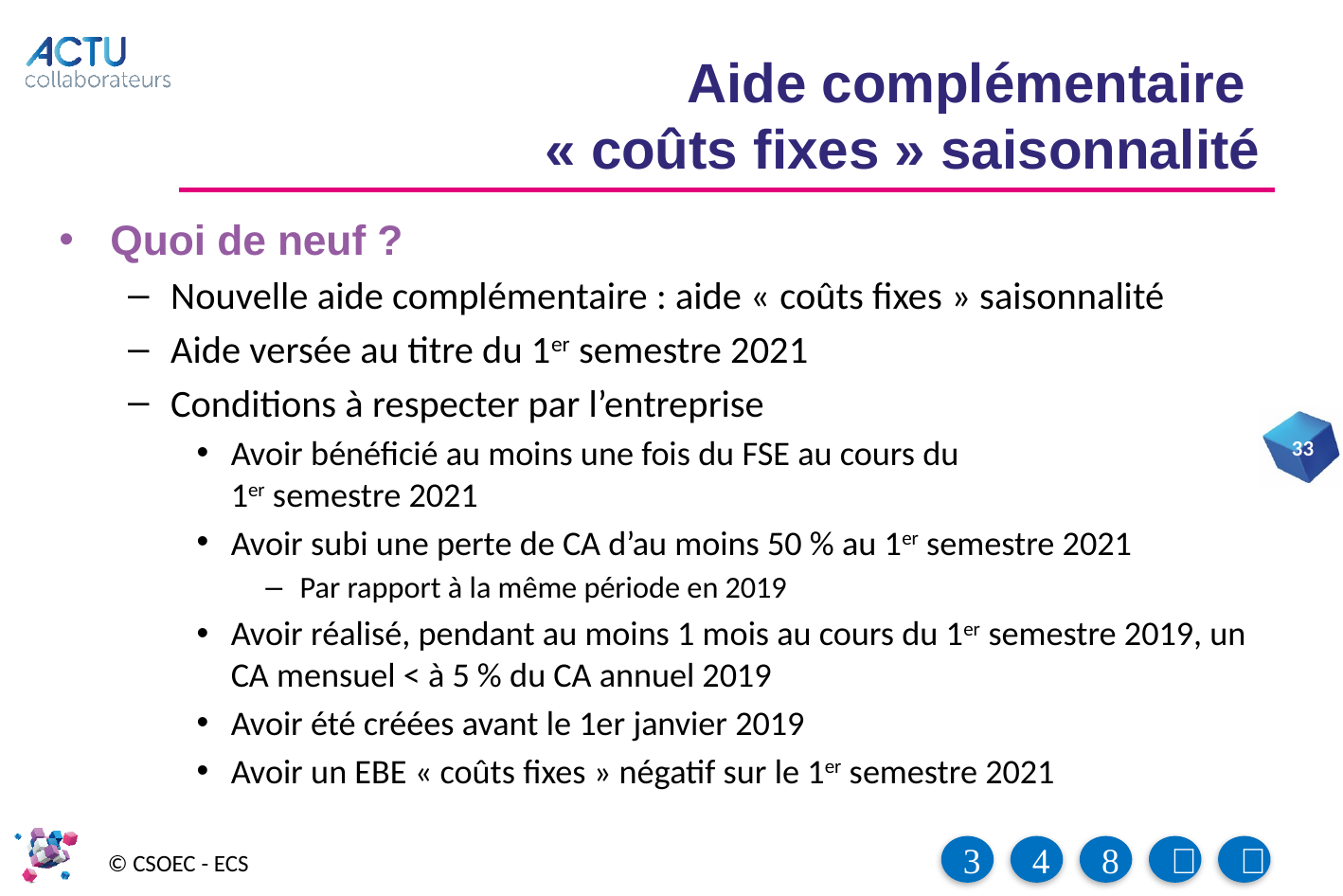

# Aide complémentaire « coûts fixes » saisonnalité
Quoi de neuf ?
Nouvelle aide complémentaire : aide « coûts fixes » saisonnalité
Aide versée au titre du 1er semestre 2021
Conditions à respecter par l’entreprise
Avoir bénéficié au moins une fois du FSE au cours du
1er semestre 2021
Avoir subi une perte de CA d’au moins 50 % au 1er semestre 2021
Par rapport à la même période en 2019
Avoir réalisé, pendant au moins 1 mois au cours du 1er semestre 2019, un CA mensuel < à 5 % du CA annuel 2019
Avoir été créées avant le 1er janvier 2019
Avoir un EBE « coûts fixes » négatif sur le 1er semestre 2021
33